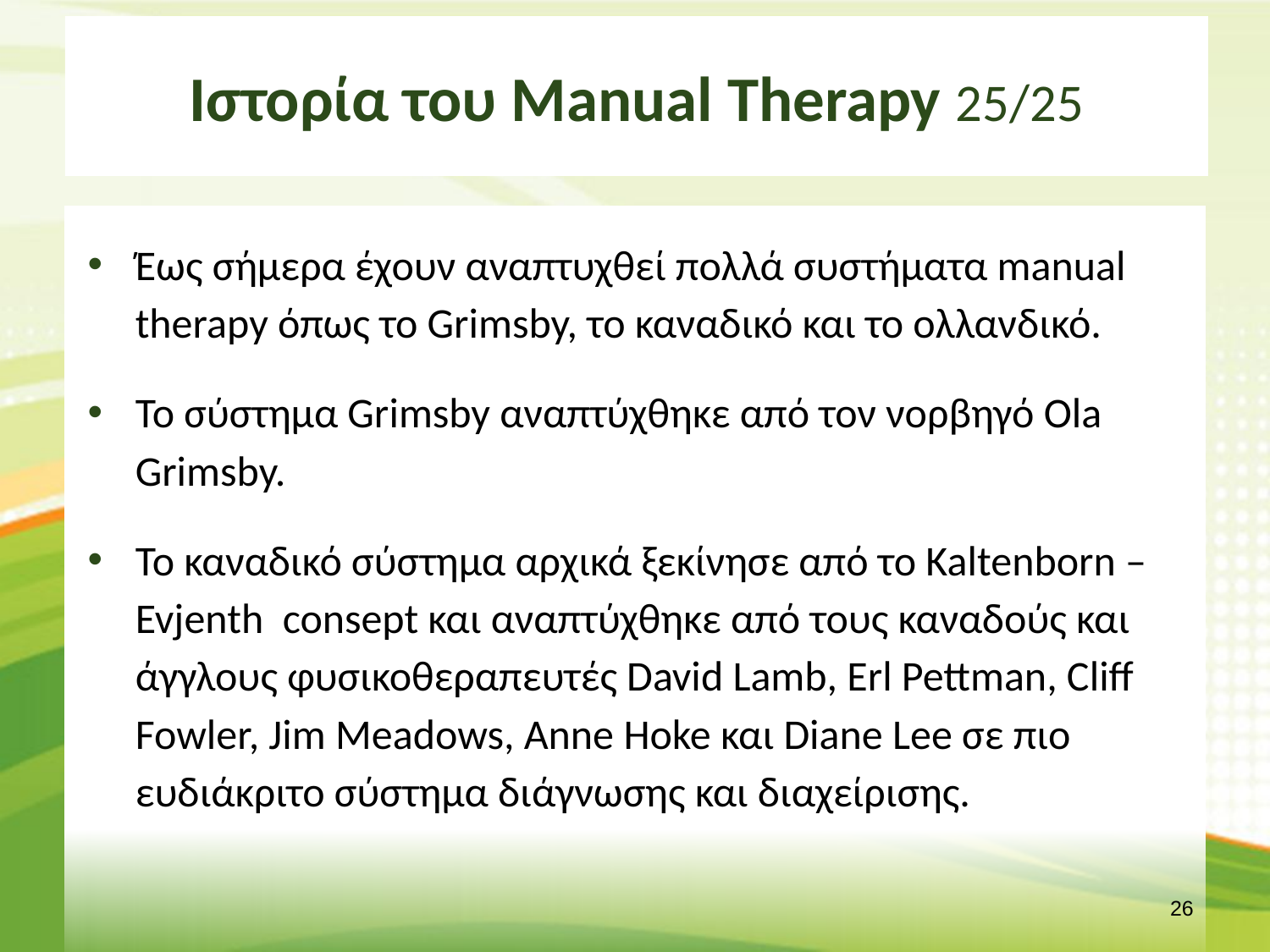

# Ιστορία του Manual Therapy 25/25
Έως σήμερα έχουν αναπτυχθεί πολλά συστήματα manual therapy όπως το Grimsby, το καναδικό και το ολλανδικό.
Το σύστημα Grimsby αναπτύχθηκε από τον νορβηγό Ola Grimsby.
Το καναδικό σύστημα αρχικά ξεκίνησε από το Kaltenborn – Evjenth  consept και αναπτύχθηκε από τους καναδούς και άγγλους φυσικοθεραπευτές David Lamb, Erl Pettman, Cliff Fowler, Jim Meadows, Anne Hoke και Diane Lee σε πιο ευδιάκριτο σύστημα διάγνωσης και διαχείρισης.

26